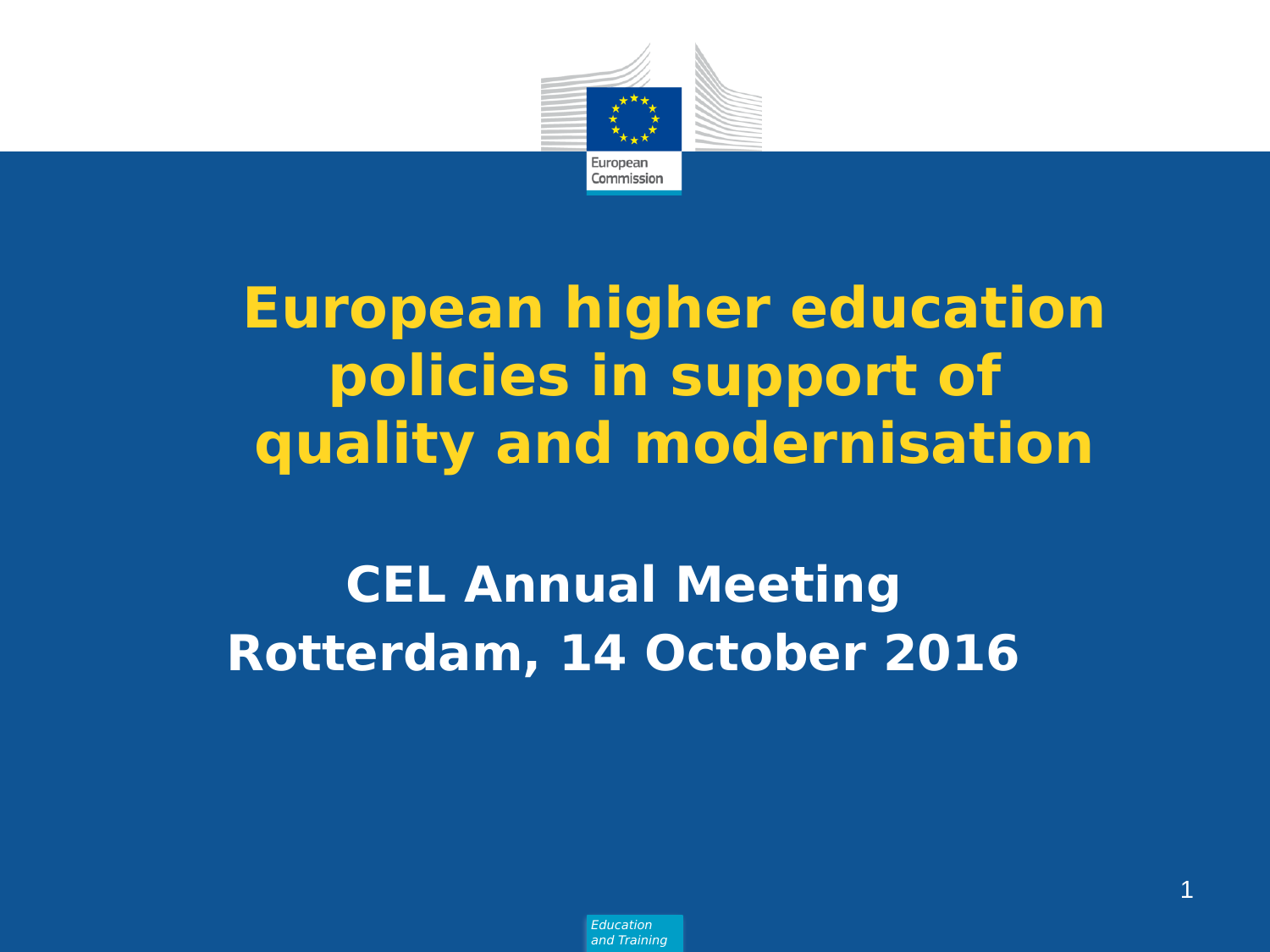

# European higher education policies in support of quality and modernisation
CEL Annual Meeting
Rotterdam, 14 October 2016
1